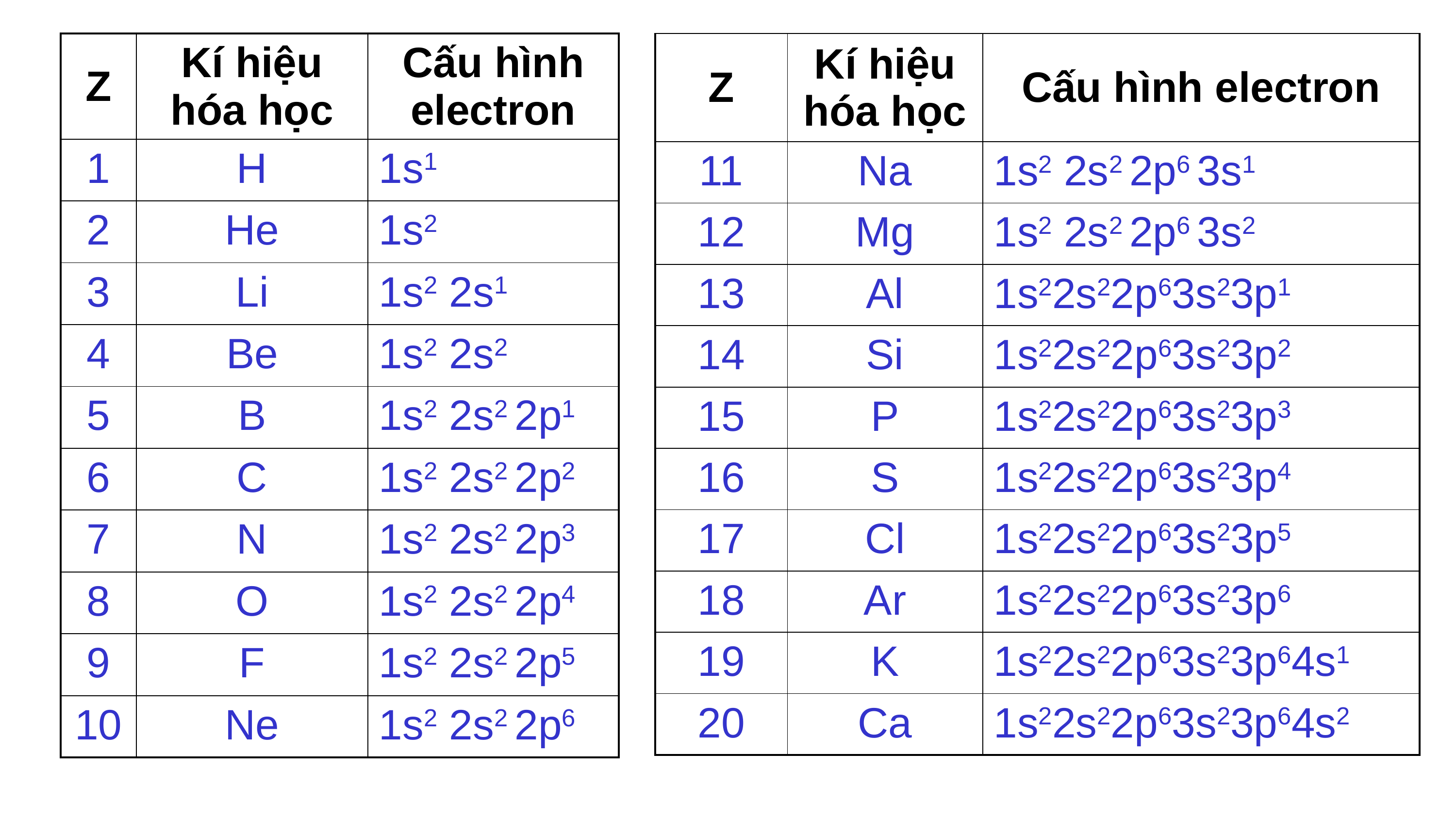

| Z | Kí hiệu hóa học | Cấu hình electron |
| --- | --- | --- |
| 1 | H | 1s1 |
| 2 | He | 1s2 |
| 3 | Li | 1s2 2s1 |
| 4 | Be | 1s2 2s2 |
| 5 | B | 1s2 2s2 2p1 |
| 6 | C | 1s2 2s2 2p2 |
| 7 | N | 1s2 2s2 2p3 |
| 8 | O | 1s2 2s2 2p4 |
| 9 | F | 1s2 2s2 2p5 |
| 10 | Ne | 1s2 2s2 2p6 |
| Z | Kí hiệu hóa học | Cấu hình electron |
| --- | --- | --- |
| 11 | Na | 1s2 2s2 2p6 3s1 |
| 12 | Mg | 1s2 2s2 2p6 3s2 |
| 13 | Al | 1s22s22p63s23p1 |
| 14 | Si | 1s22s22p63s23p2 |
| 15 | P | 1s22s22p63s23p3 |
| 16 | S | 1s22s22p63s23p4 |
| 17 | Cl | 1s22s22p63s23p5 |
| 18 | Ar | 1s22s22p63s23p6 |
| 19 | K | 1s22s22p63s23p64s1 |
| 20 | Ca | 1s22s22p63s23p64s2 |